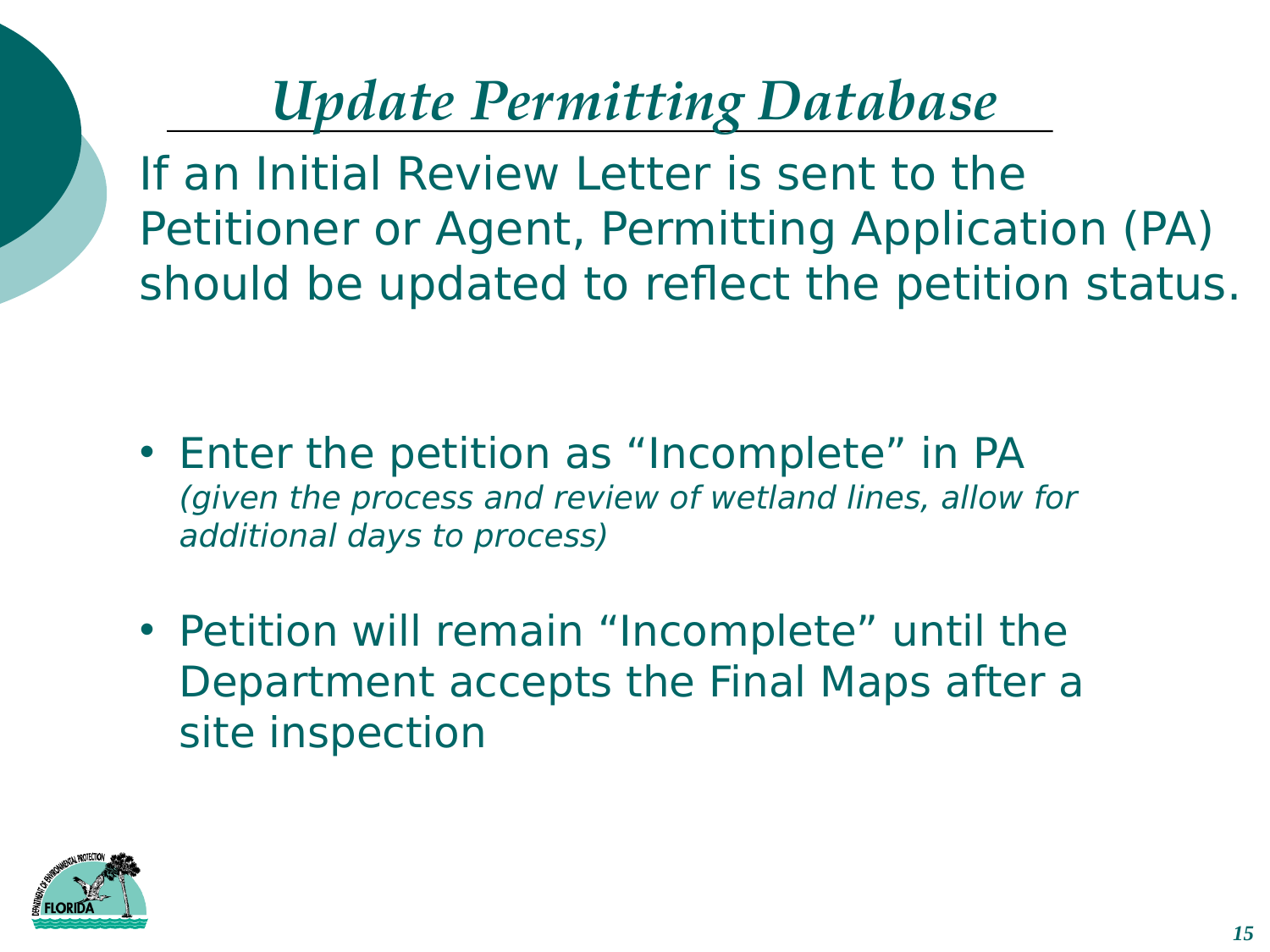

# Update Permitting Database
If an Initial Review Letter is sent to the Petitioner or Agent, Permitting Application (PA) should be updated to reflect the petition status.
Enter the petition as “Incomplete” in PA (given the process and review of wetland lines, allow for additional days to process)

Petition will remain “Incomplete” until the Department accepts the Final Maps after a site inspection

15